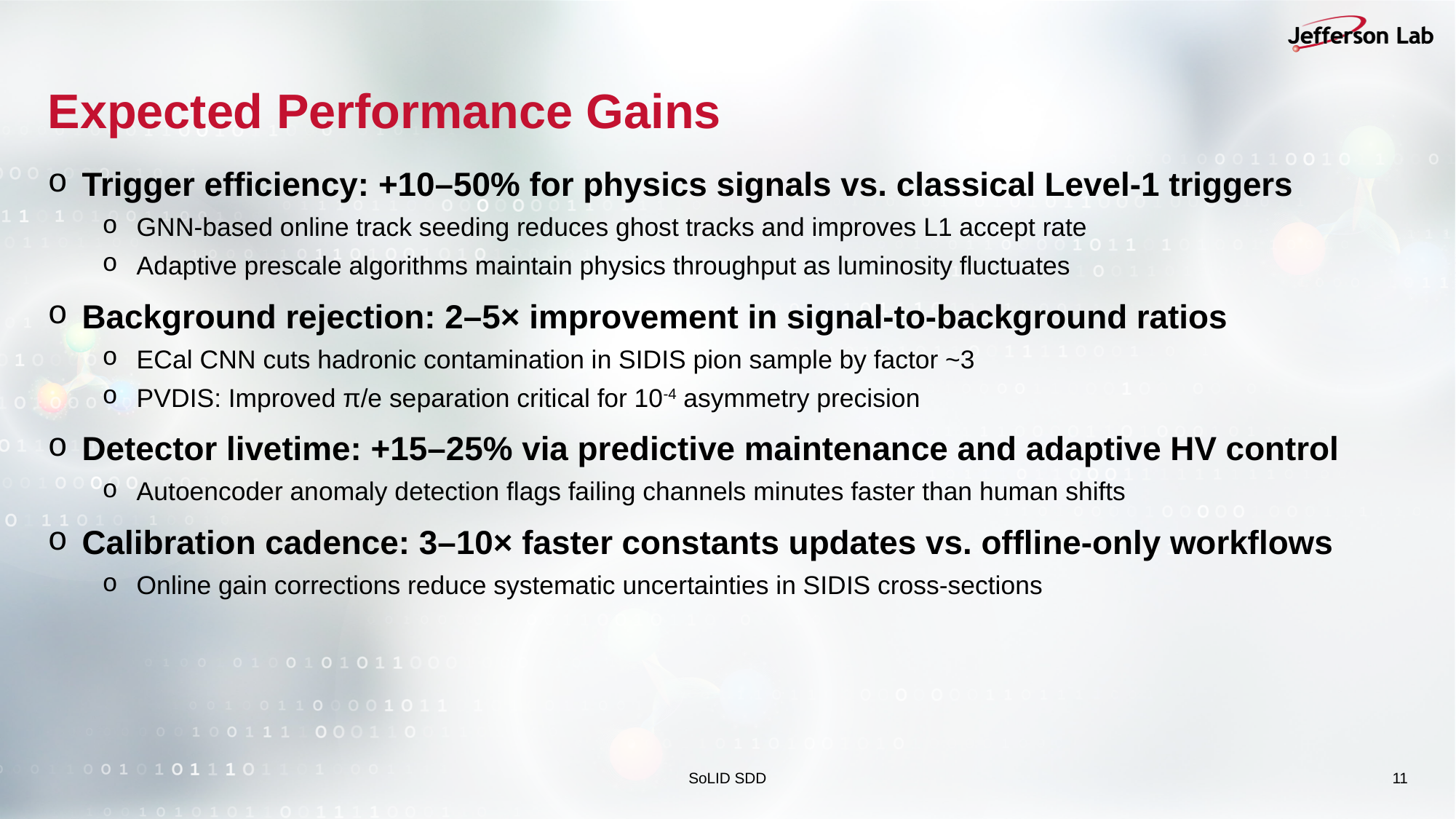

# Expected Performance Gains
Trigger efficiency: +10–50% for physics signals vs. classical Level-1 triggers
GNN-based online track seeding reduces ghost tracks and improves L1 accept rate
Adaptive prescale algorithms maintain physics throughput as luminosity fluctuates
Background rejection: 2–5× improvement in signal-to-background ratios
ECal CNN cuts hadronic contamination in SIDIS pion sample by factor ~3
PVDIS: Improved π/e separation critical for 10-4 asymmetry precision
Detector livetime: +15–25% via predictive maintenance and adaptive HV control
Autoencoder anomaly detection flags failing channels minutes faster than human shifts
Calibration cadence: 3–10× faster constants updates vs. offline-only workflows
Online gain corrections reduce systematic uncertainties in SIDIS cross-sections

SoLID SDD
11